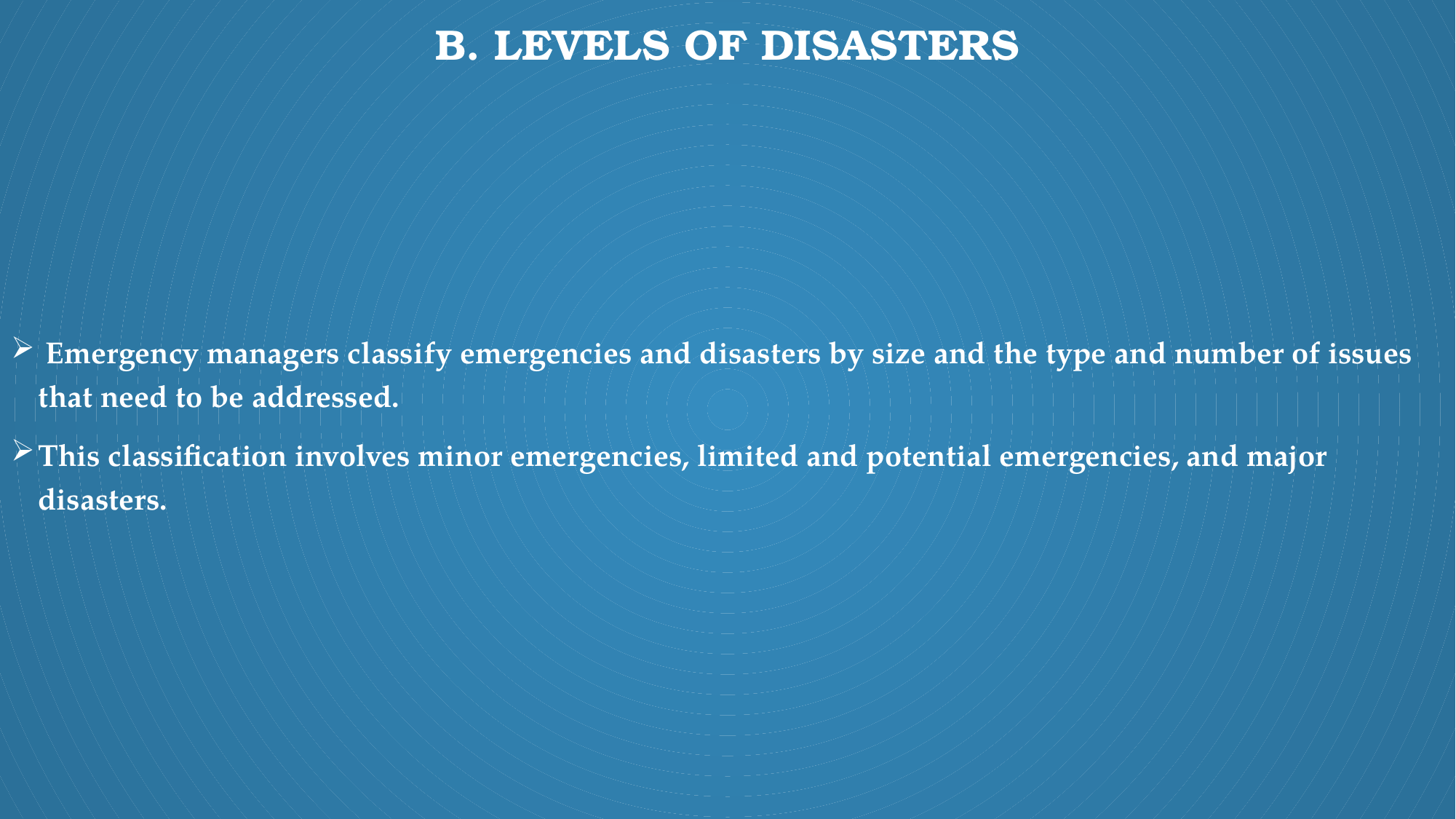

# B. Levels of Disasters
 Emergency managers classify emergencies and disasters by size and the type and number of issues that need to be addressed.
This classification involves minor emergencies, limited and potential emergencies, and major disasters.